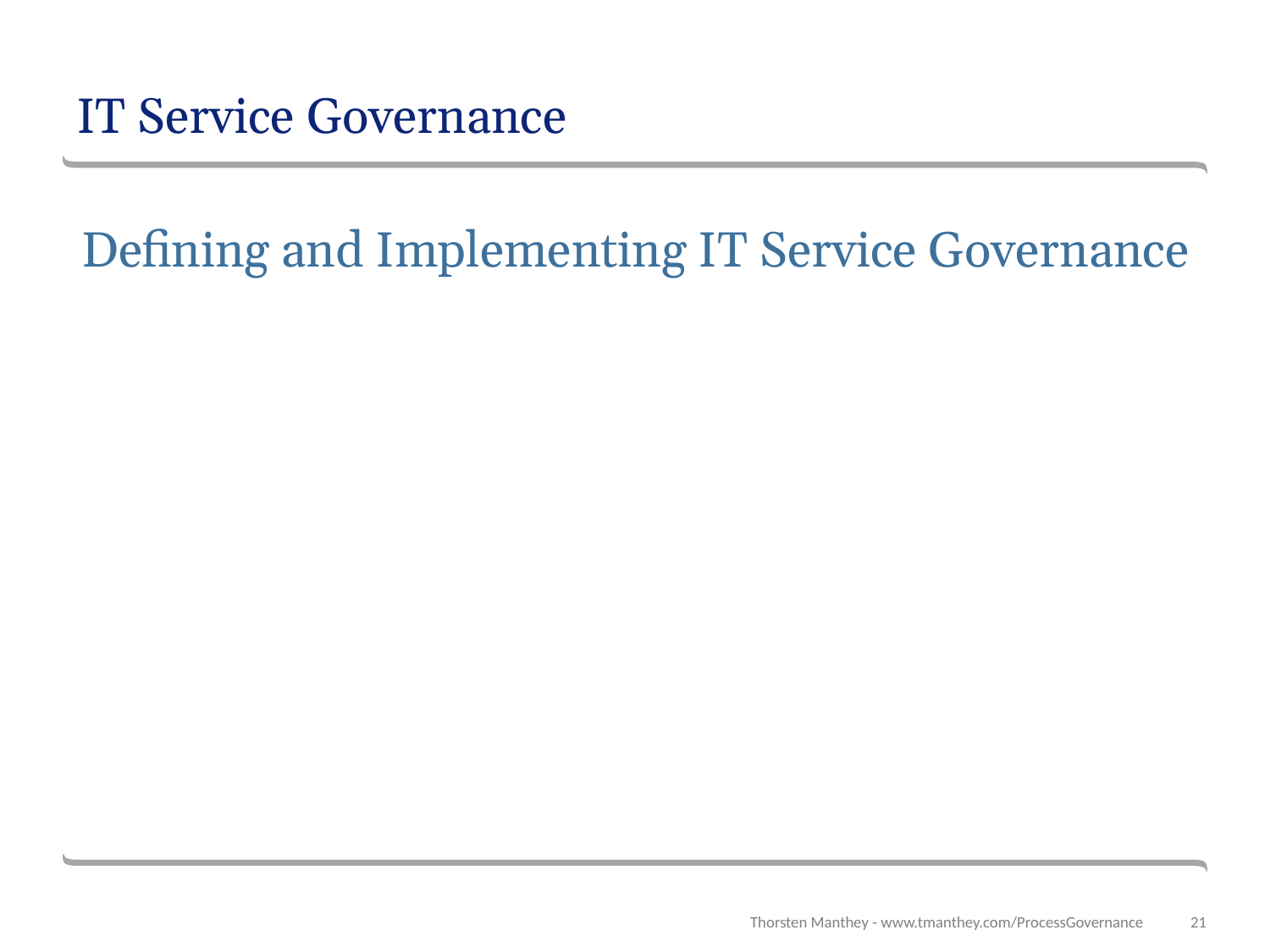

# IT Service Governance
Defining and Implementing IT Service Governance
Thorsten Manthey - www.tmanthey.com/ProcessGovernance
21